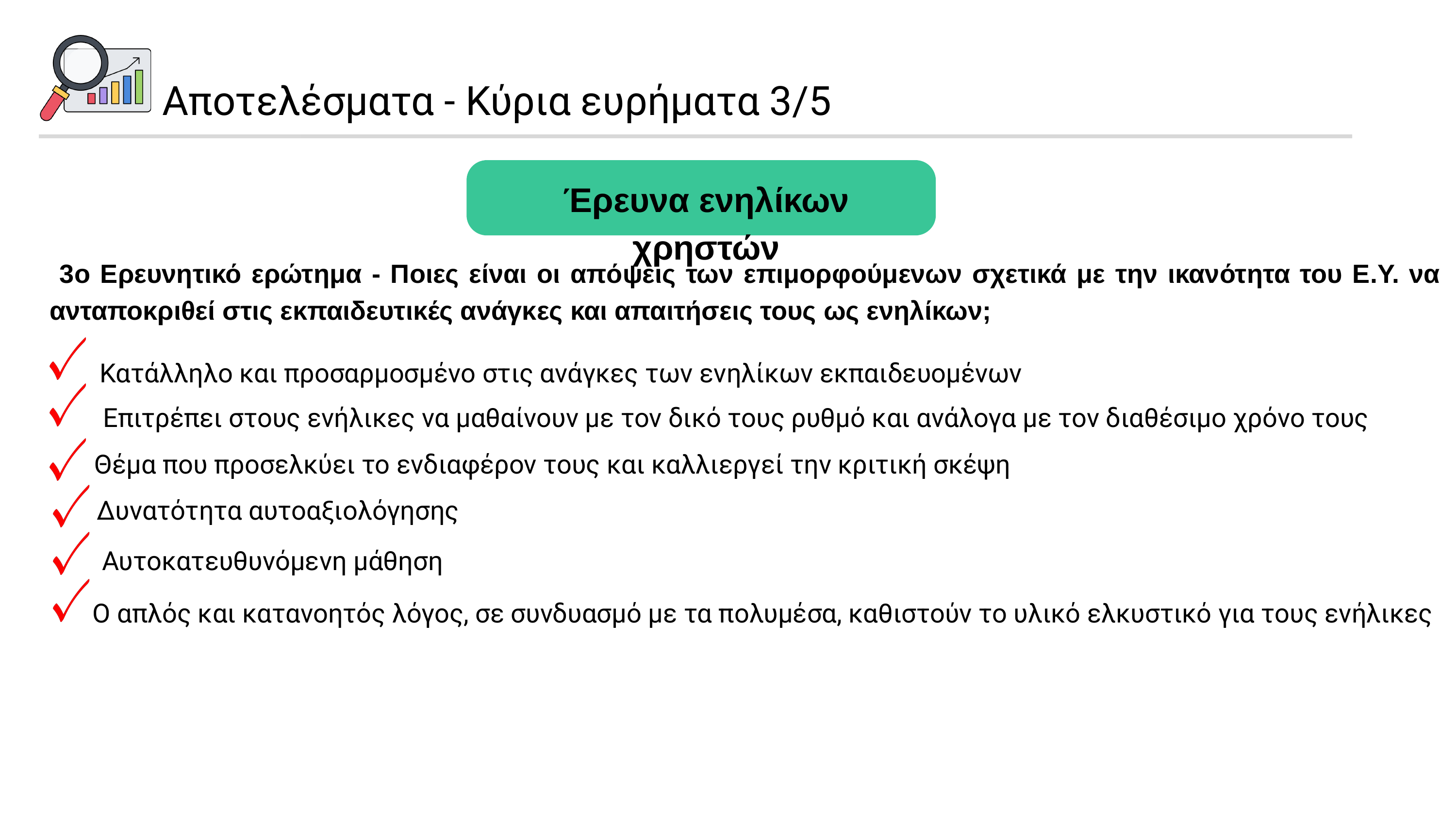

Αποτελέσματα - Κύρια ευρήματα 3/5

Έρευνα ενηλίκων χρηστών
 3ο Ερευνητικό ερώτημα - Ποιες είναι οι απόψεις των επιμορφούμενων σχετικά με την ικανότητα του Ε.Υ. να ανταποκριθεί στις εκπαιδευτικές ανάγκες και απαιτήσεις τους ως ενηλίκων;

Κατάλληλο και προσαρμοσμένο στις ανάγκες των ενηλίκων εκπαιδευομένων

Επιτρέπει στους ενήλικες να μαθαίνουν με τον δικό τους ρυθμό και ανάλογα με τον διαθέσιμο χρόνο τους

Θέμα που προσελκύει το ενδιαφέρον τους και καλλιεργεί την κριτική σκέψη

Δυνατότητα αυτοαξιολόγησης

Αυτοκατευθυνόμενη μάθηση

Ο απλός και κατανοητός λόγος, σε συνδυασμό με τα πολυμέσα, καθιστούν το υλικό ελκυστικό για τους ενήλικες